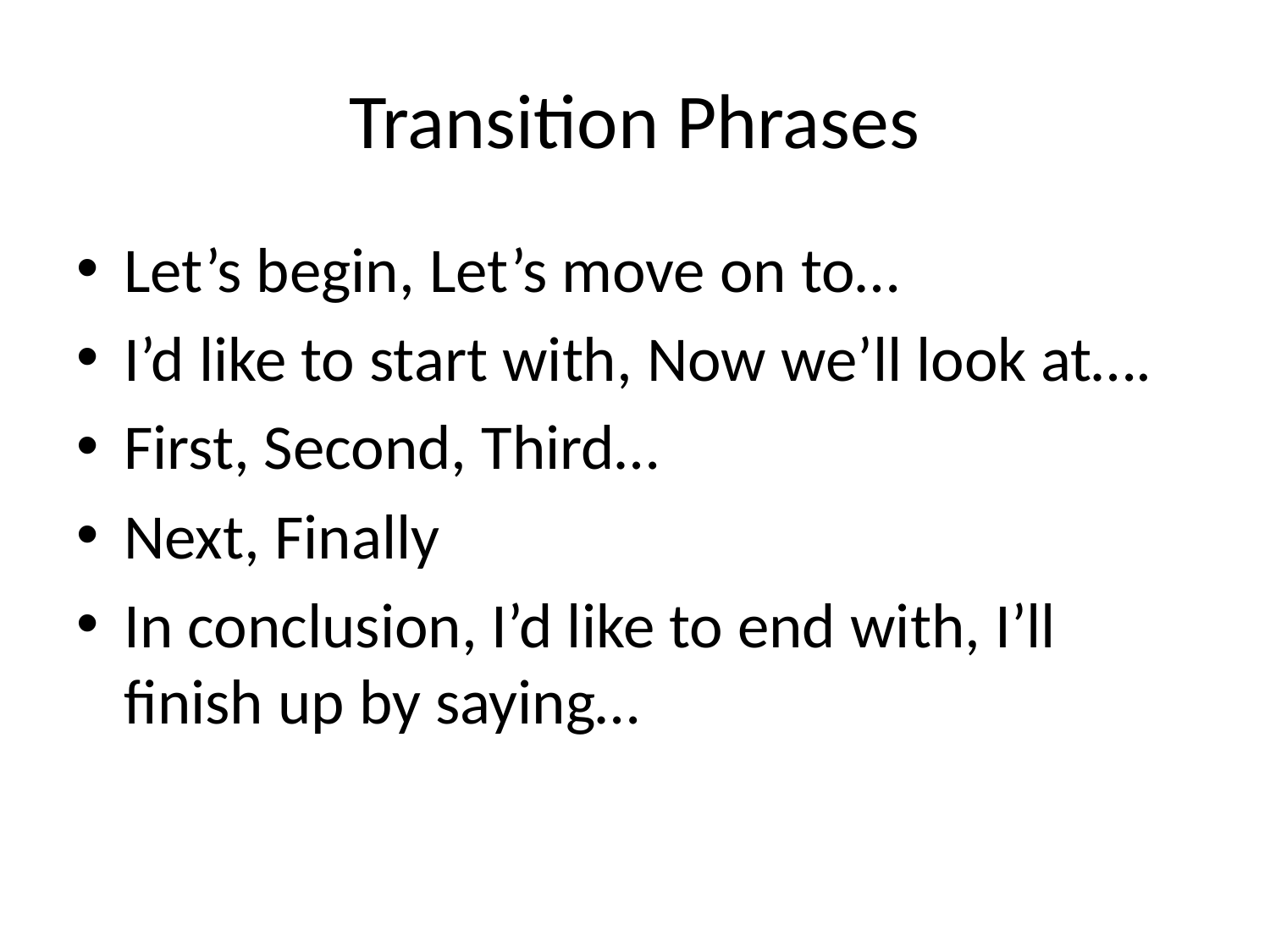

# Transition Phrases
Let’s begin, Let’s move on to…
I’d like to start with, Now we’ll look at….
First, Second, Third…
Next, Finally
In conclusion, I’d like to end with, I’ll finish up by saying…